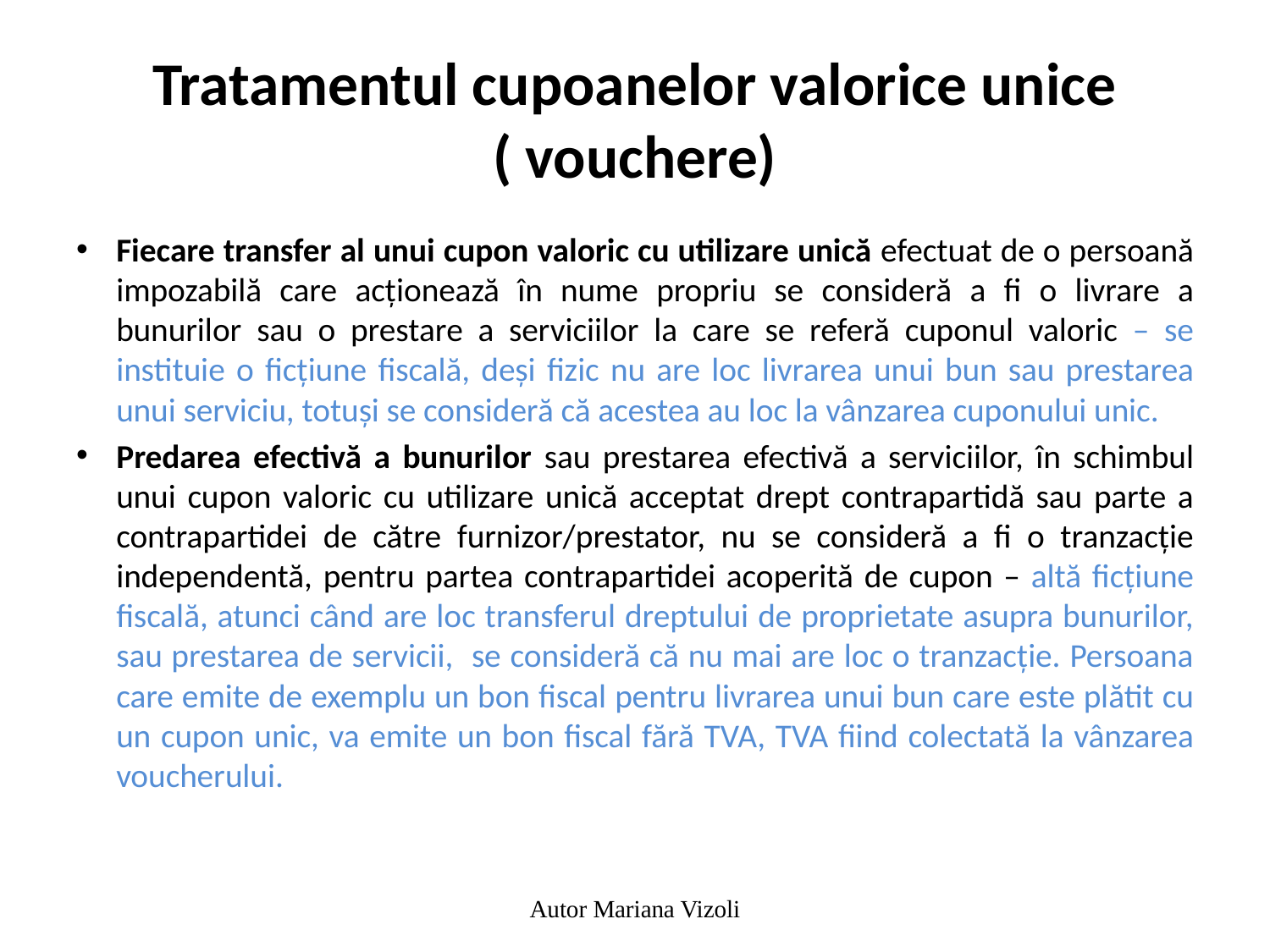

# Tratamentul cupoanelor valorice unice ( vouchere)
Fiecare transfer al unui cupon valoric cu utilizare unică efectuat de o persoană impozabilă care acționează în nume propriu se consideră a fi o livrare a bunurilor sau o prestare a serviciilor la care se referă cuponul valoric – se instituie o ficțiune fiscală, deși fizic nu are loc livrarea unui bun sau prestarea unui serviciu, totuși se consideră că acestea au loc la vânzarea cuponului unic.
Predarea efectivă a bunurilor sau prestarea efectivă a serviciilor, în schimbul unui cupon valoric cu utilizare unică acceptat drept contrapartidă sau parte a contrapartidei de către furnizor/prestator, nu se consideră a fi o tranzacție independentă, pentru partea contrapartidei acoperită de cupon – altă ficțiune fiscală, atunci când are loc transferul dreptului de proprietate asupra bunurilor, sau prestarea de servicii,  se consideră că nu mai are loc o tranzacție. Persoana care emite de exemplu un bon fiscal pentru livrarea unui bun care este plătit cu un cupon unic, va emite un bon fiscal fără TVA, TVA fiind colectată la vânzarea voucherului.

Autor Mariana Vizoli